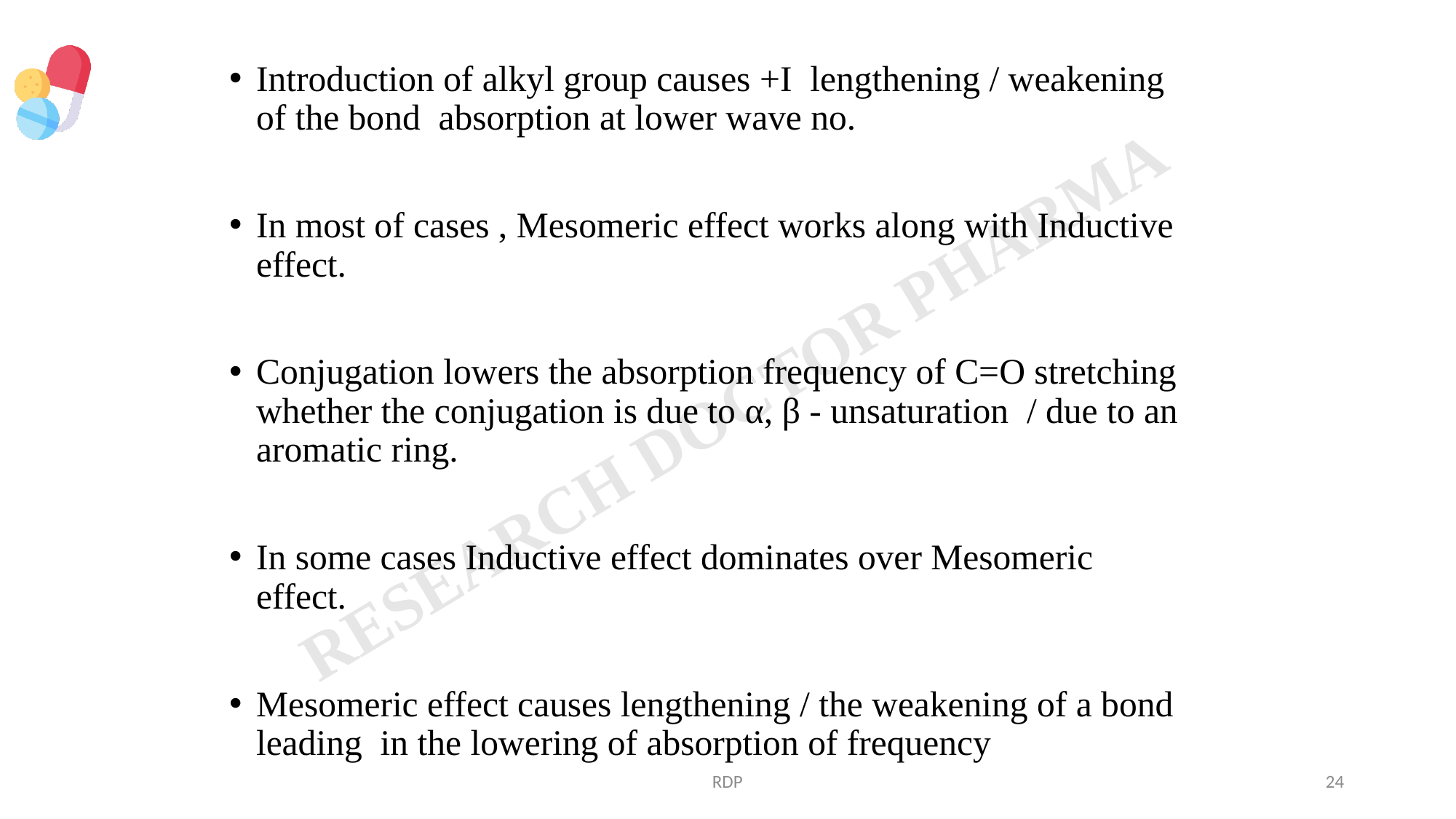

Introduction of alkyl group causes +I  lengthening / weakening of the bond  absorption at lower wave no.

In most of cases , Mesomeric effect works along with Inductive effect.

Conjugation lowers the absorption frequency of C=O stretching whether the conjugation is due to α, β - unsaturation  / due to an aromatic ring.

In some cases Inductive effect dominates over Mesomeric effect.

Mesomeric effect causes lengthening / the weakening of a bond leading  in the lowering of absorption of frequency
RDP
24